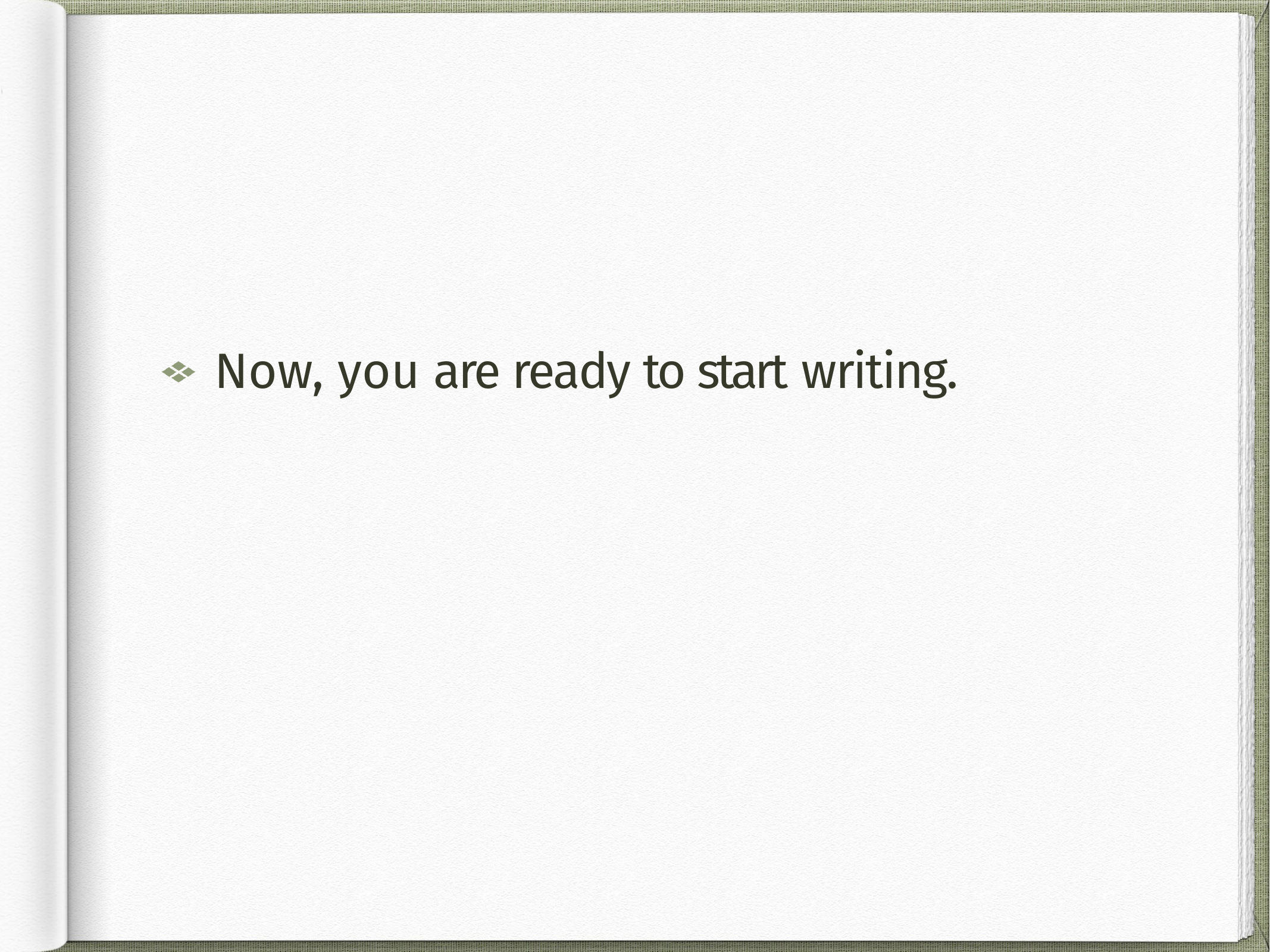

# Now, you are ready to start writing.